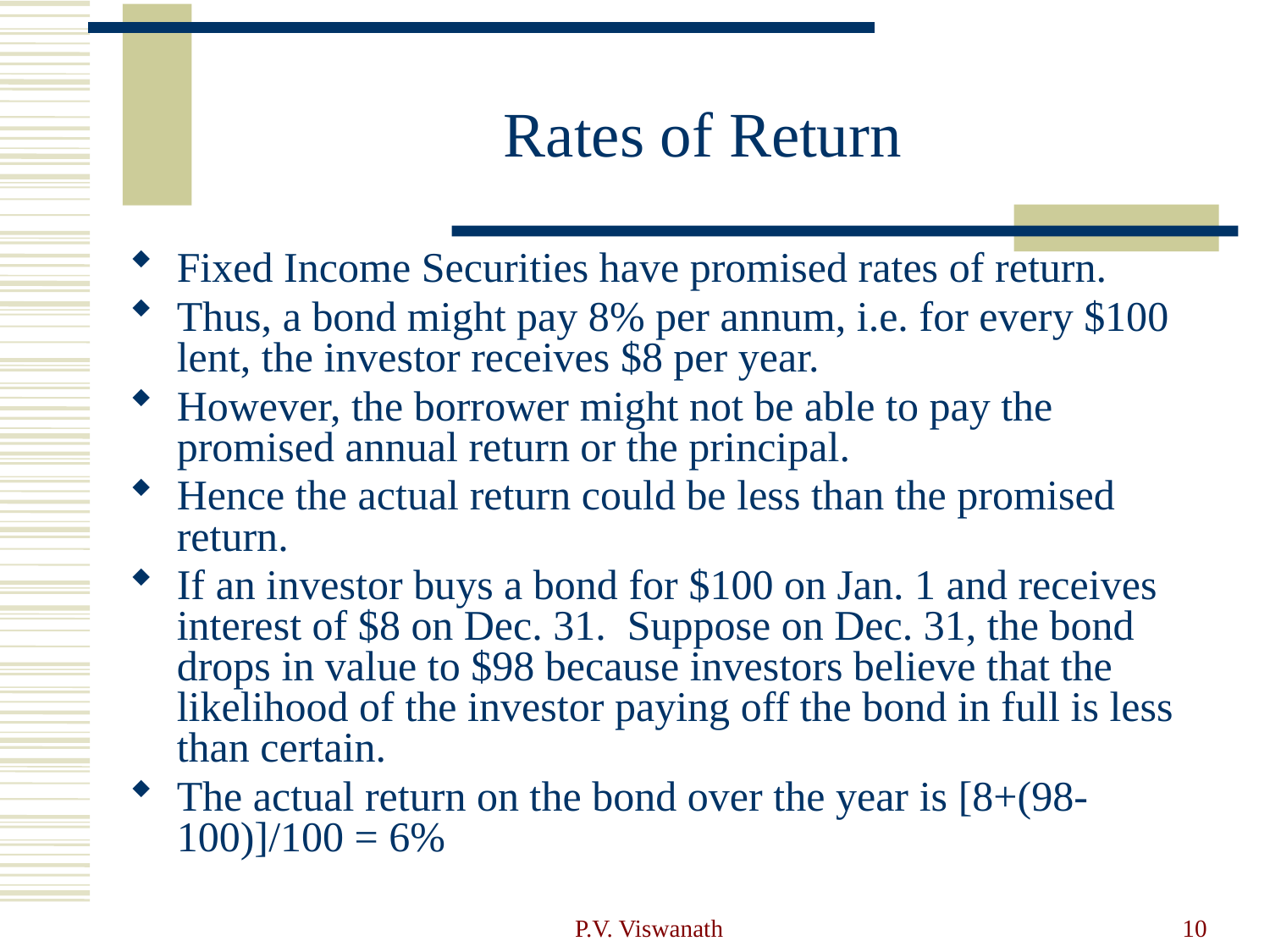

# Rates of Return
Fixed Income Securities have promised rates of return.
Thus, a bond might pay 8% per annum, i.e. for every $100 lent, the investor receives $8 per year.
However, the borrower might not be able to pay the promised annual return or the principal.
Hence the actual return could be less than the promised return.
If an investor buys a bond for $100 on Jan. 1 and receives interest of $8 on Dec. 31.  Suppose on Dec. 31, the bond drops in value to $98 because investors believe that the likelihood of the investor paying off the bond in full is less than certain.
The actual return on the bond over the year is [8+(98-100)]/100 = 6%
P.V. Viswanath
10